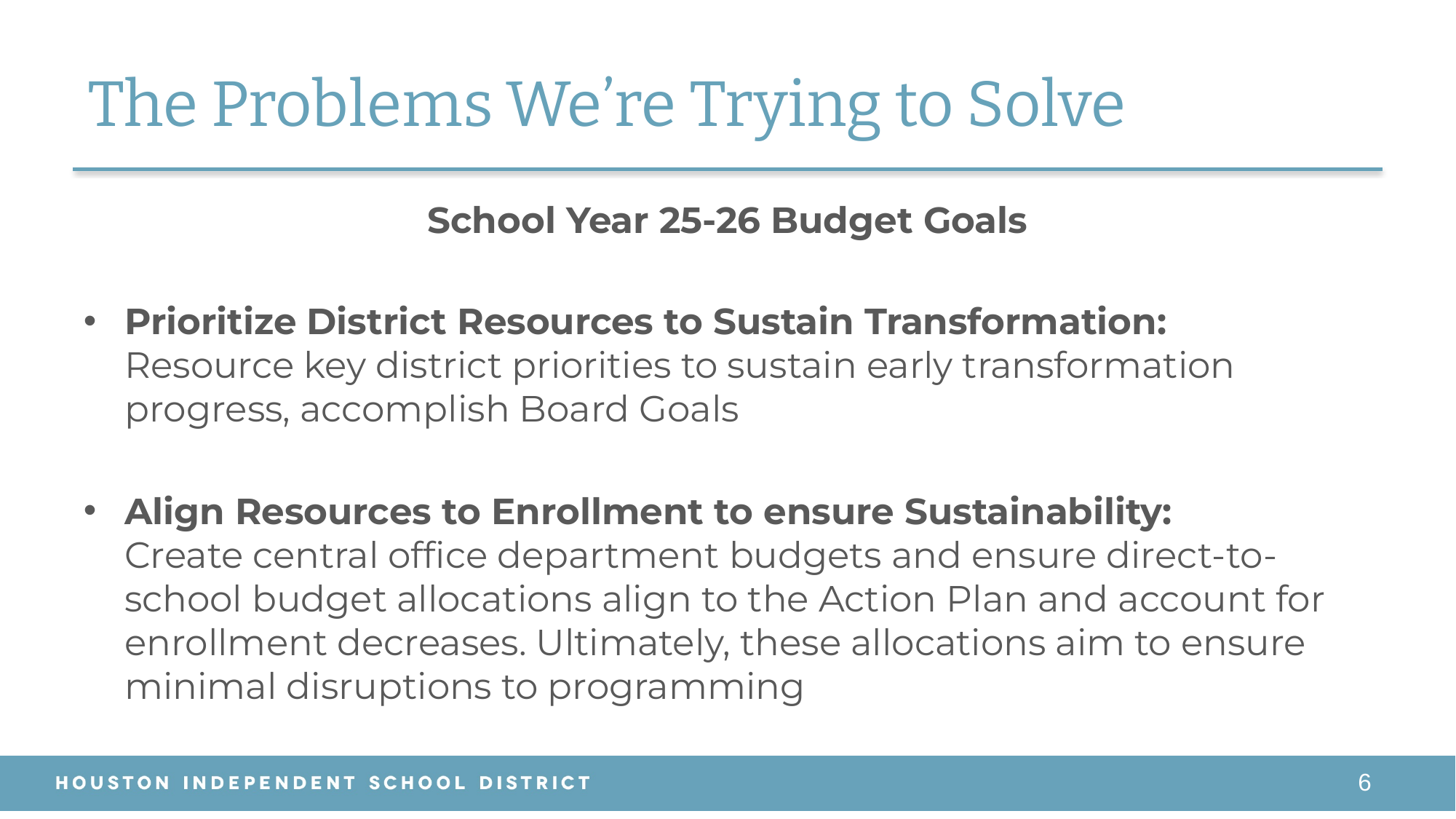

# The Problems We’re Trying to Solve
School Year 25-26 Budget Goals

Prioritize District Resources to Sustain Transformation:    Resource key district priorities to sustain early transformation progress, accomplish Board Goals

Align Resources to Enrollment to ensure Sustainability:        Create central office department budgets and ensure direct-to-school budget allocations align to the Action Plan and account for enrollment decreases. Ultimately, these allocations aim to ensure minimal disruptions to programming
6